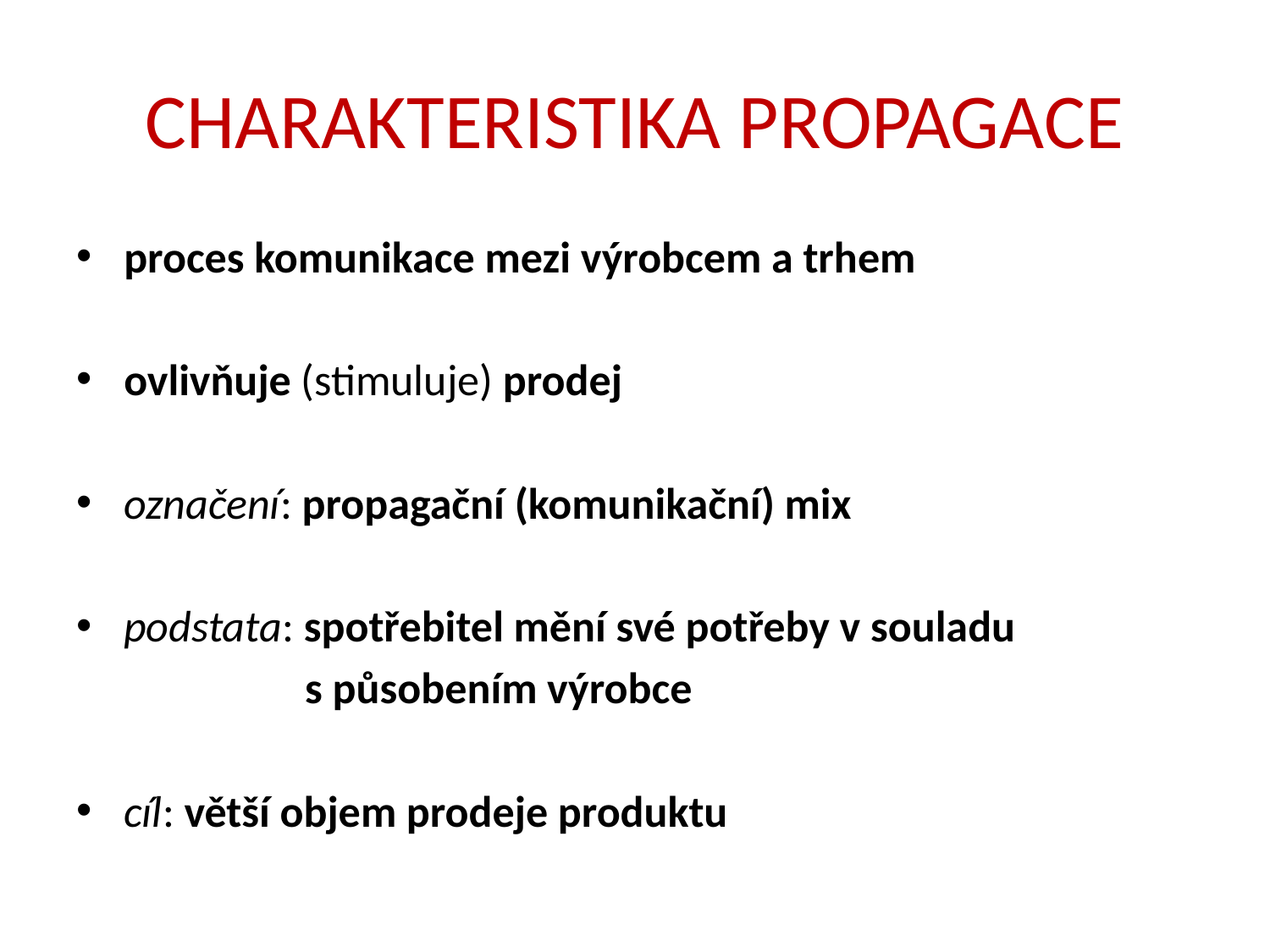

# CHARAKTERISTIKA PROPAGACE
proces komunikace mezi výrobcem a trhem

ovlivňuje (stimuluje) prodej

označení: propagační (komunikační) mix

podstata: spotřebitel mění své potřeby v souladu
                       s působením výrobce

cíl: větší objem prodeje produktu